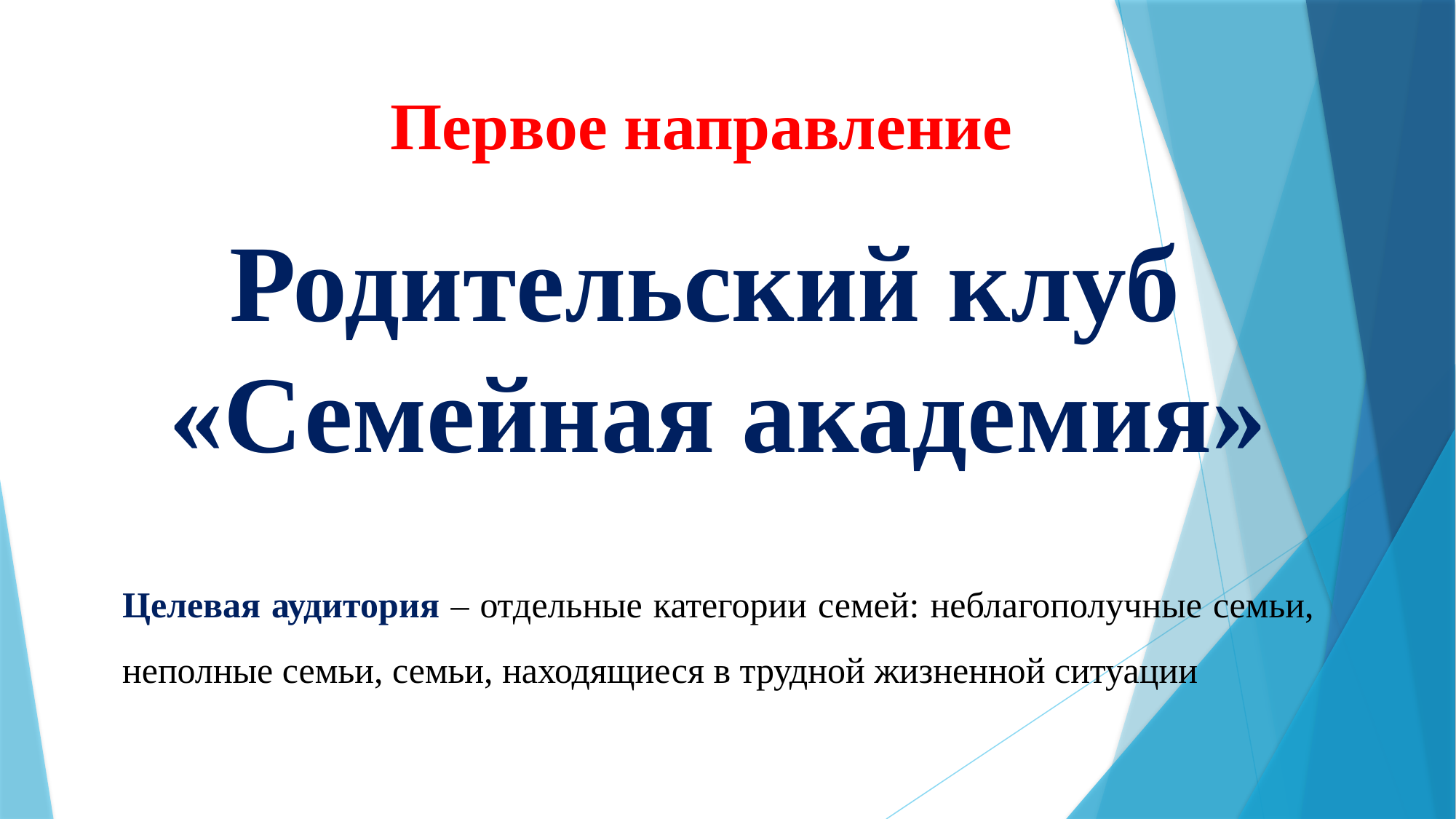

Первое направление
Родительский клуб
«Семейная академия»
Целевая аудитория – отдельные категории семей: неблагополучные семьи, неполные семьи, семьи, находящиеся в трудной жизненной ситуации